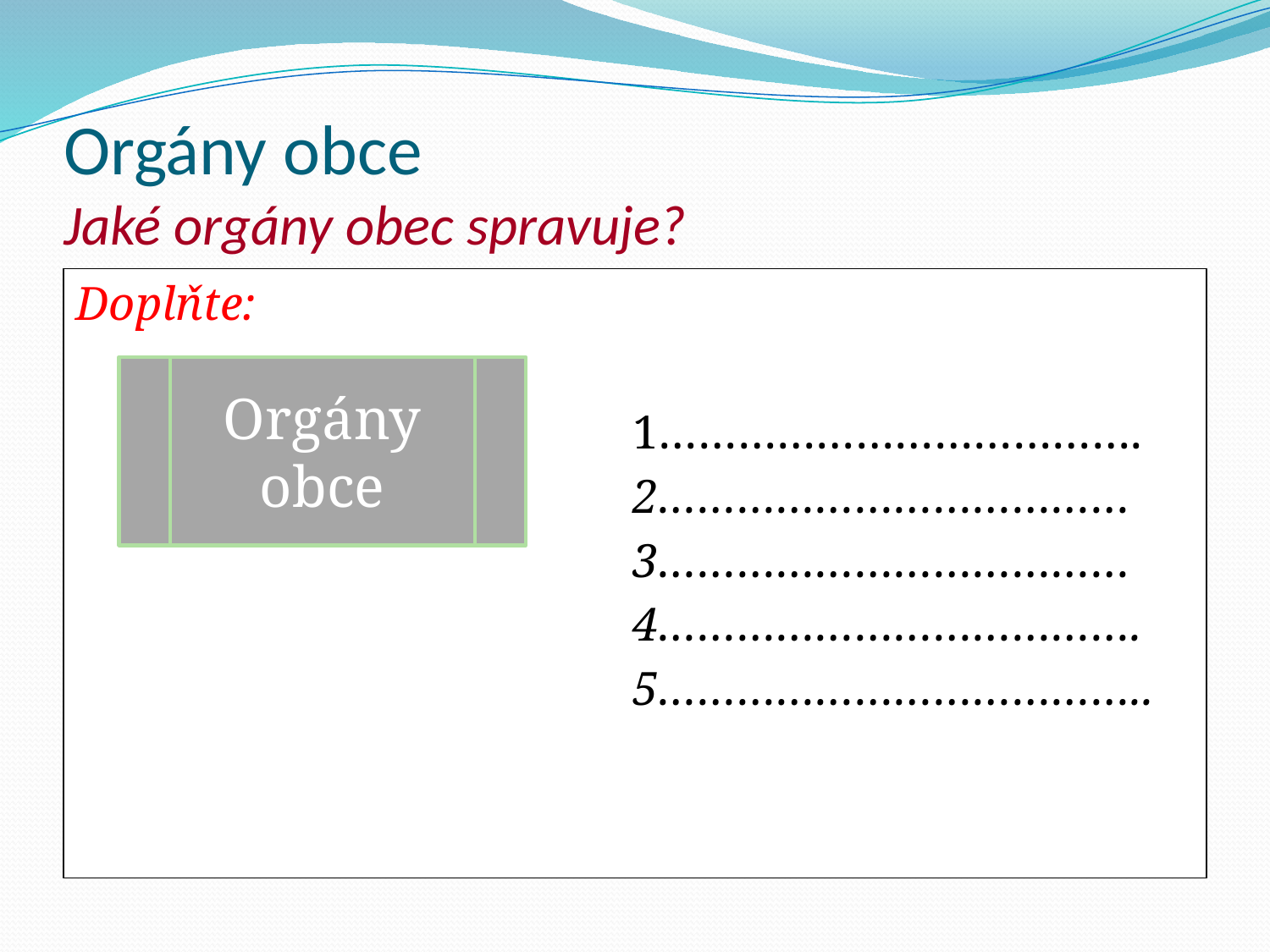

# Orgány obce Jaké orgány obec spravuje?
Doplňte:

                                               1……………………………….
                                               2………………………………
                                               3………………………………
                                               4……………………………….
                                               5………………………………..

Orgány obce